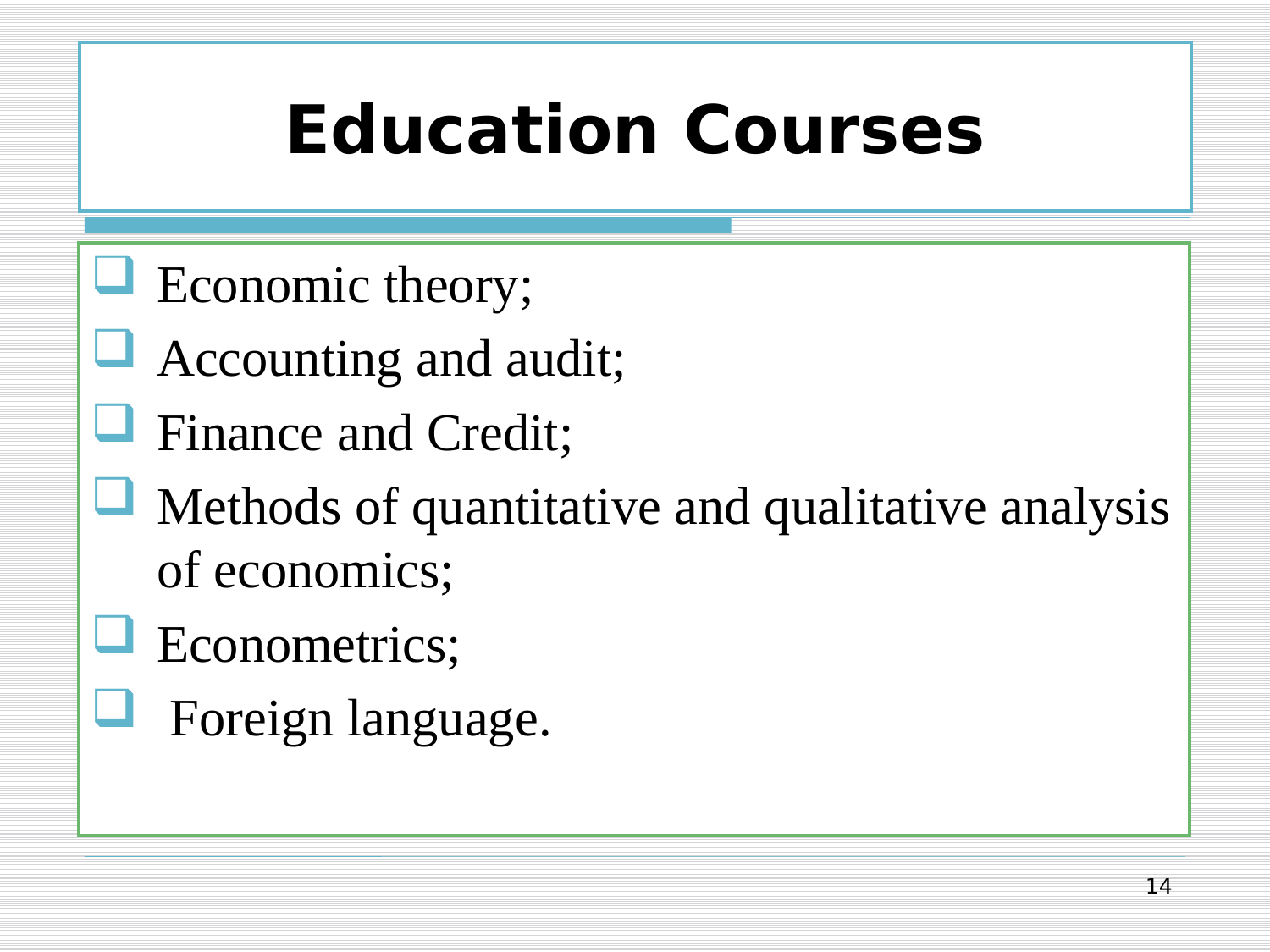

# Education Courses
Economic theory;
Accounting and audit;
Finance and Credit;
Methods of quantitative and qualitative analysis of economics;
Econometrics;
 Foreign language.
14